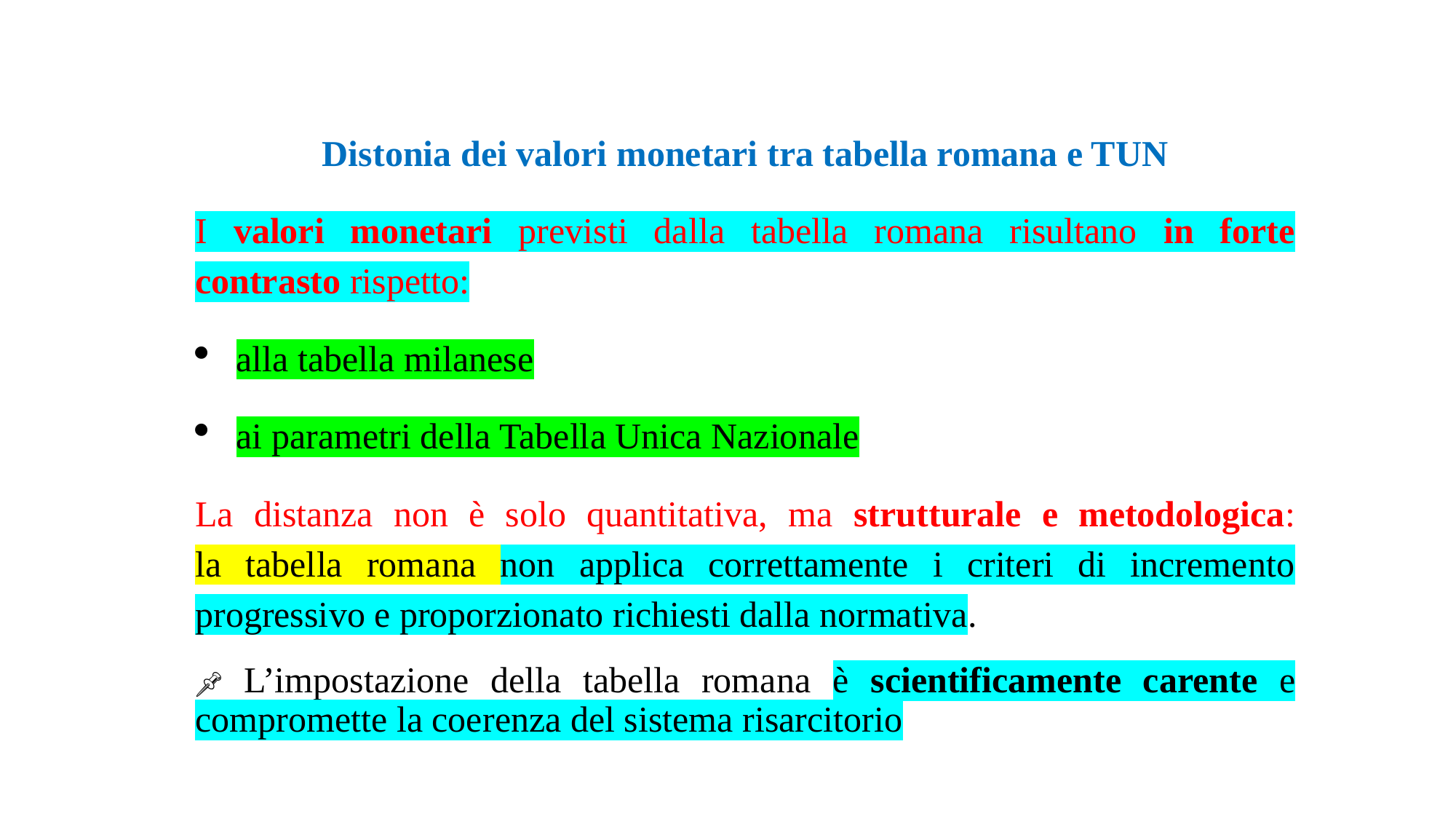

Distonia dei valori monetari tra tabella romana e TUN
I valori monetari previsti dalla tabella romana risultano in forte contrasto rispetto:
alla tabella milanese
ai parametri della Tabella Unica Nazionale
La distanza non è solo quantitativa, ma strutturale e metodologica:
la tabella romana non applica correttamente i criteri di incremento progressivo e proporzionato richiesti dalla normativa.
📌 L’impostazione della tabella romana è scientificamente carente e compromette la coerenza del sistema risarcitorio

#